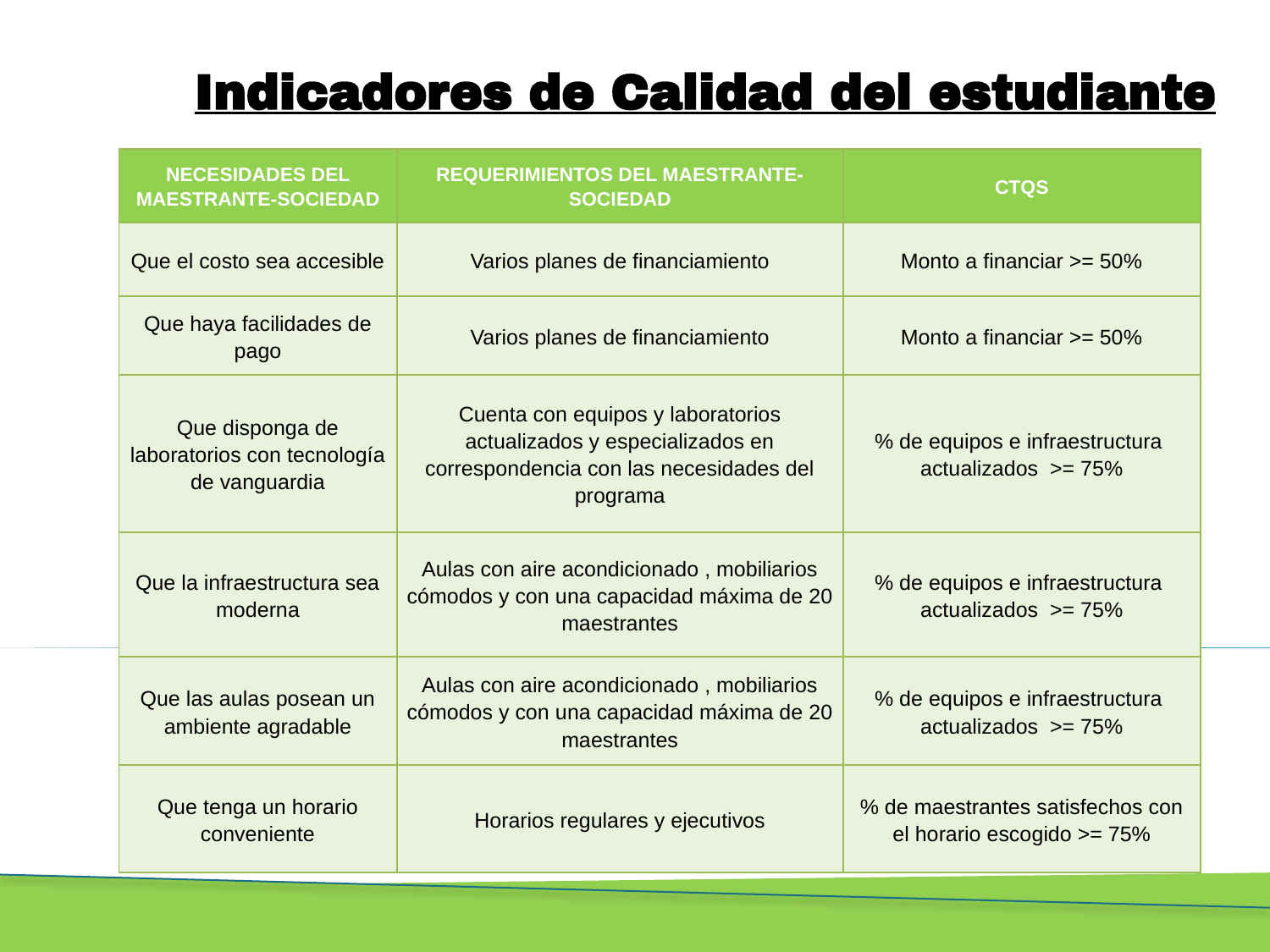

# Indicadores de Calidad del estudiante
| nECESIDADES DEL MAESTRANTE-sOCIEDAD | Requerimientos del MAESTRANTE-sOCIEDAD | CTQs |
| --- | --- | --- |
| Que el costo sea accesible | Varios planes de financiamiento | Monto a financiar >= 50% |
| Que haya facilidades de pago | Varios planes de financiamiento | Monto a financiar >= 50% |
| Que disponga de laboratorios con tecnología de vanguardia | Cuenta con equipos y laboratorios actualizados y especializados en correspondencia con las necesidades del programa | % de equipos e infraestructura actualizados >= 75% |
| Que la infraestructura sea moderna | Aulas con aire acondicionado , mobiliarios cómodos y con una capacidad máxima de 20 maestrantes | % de equipos e infraestructura actualizados >= 75% |
| Que las aulas posean un ambiente agradable | Aulas con aire acondicionado , mobiliarios cómodos y con una capacidad máxima de 20 maestrantes | % de equipos e infraestructura actualizados >= 75% |
| Que tenga un horario conveniente | Horarios regulares y ejecutivos | % de maestrantes satisfechos con el horario escogido >= 75% |